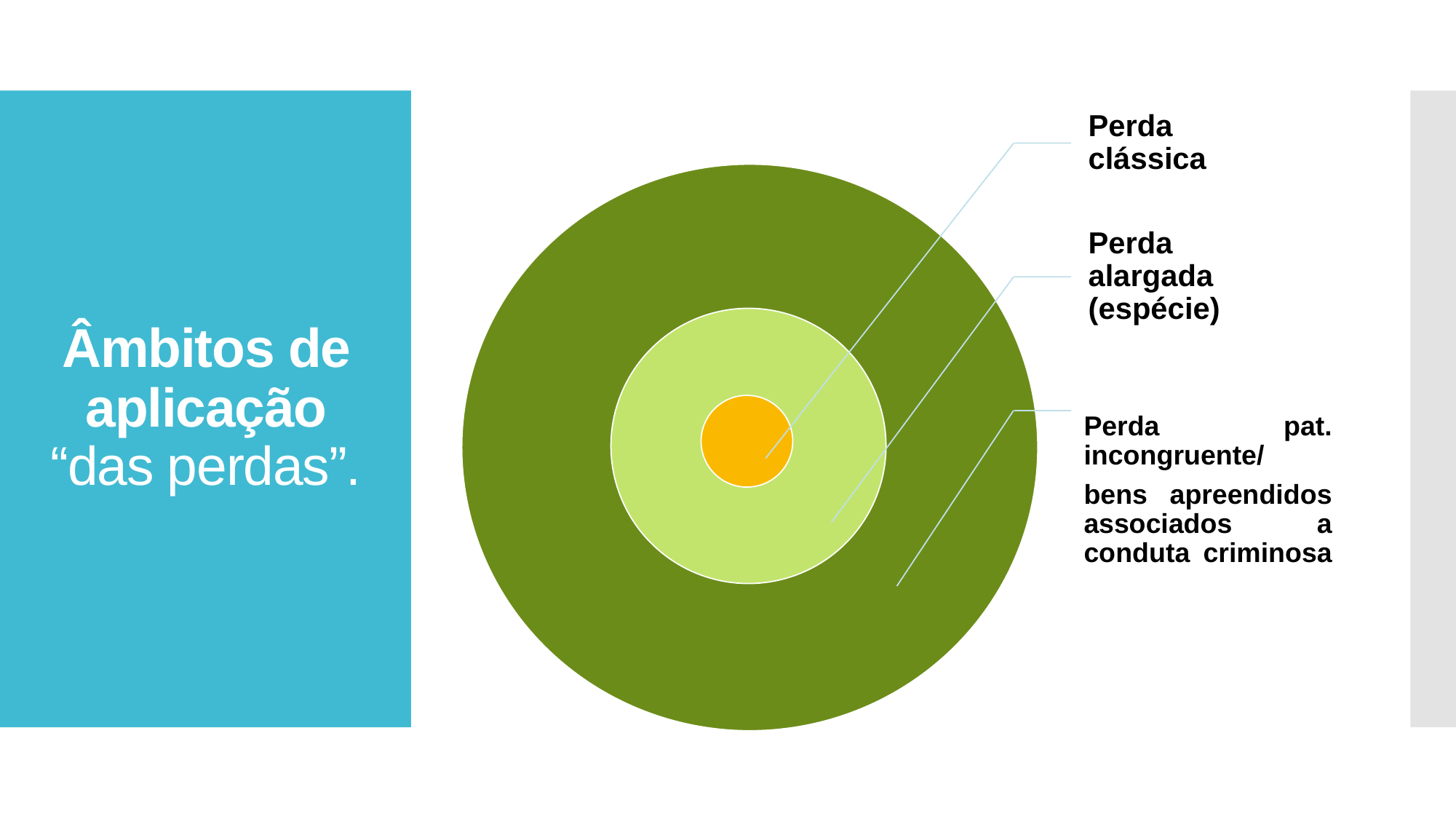

Perda clássica
Perda alargada (espécie)
Perda pat. incongruente/
bens apreendidos associados a conduta criminosa
# Âmbitos de aplicação “das perdas”.